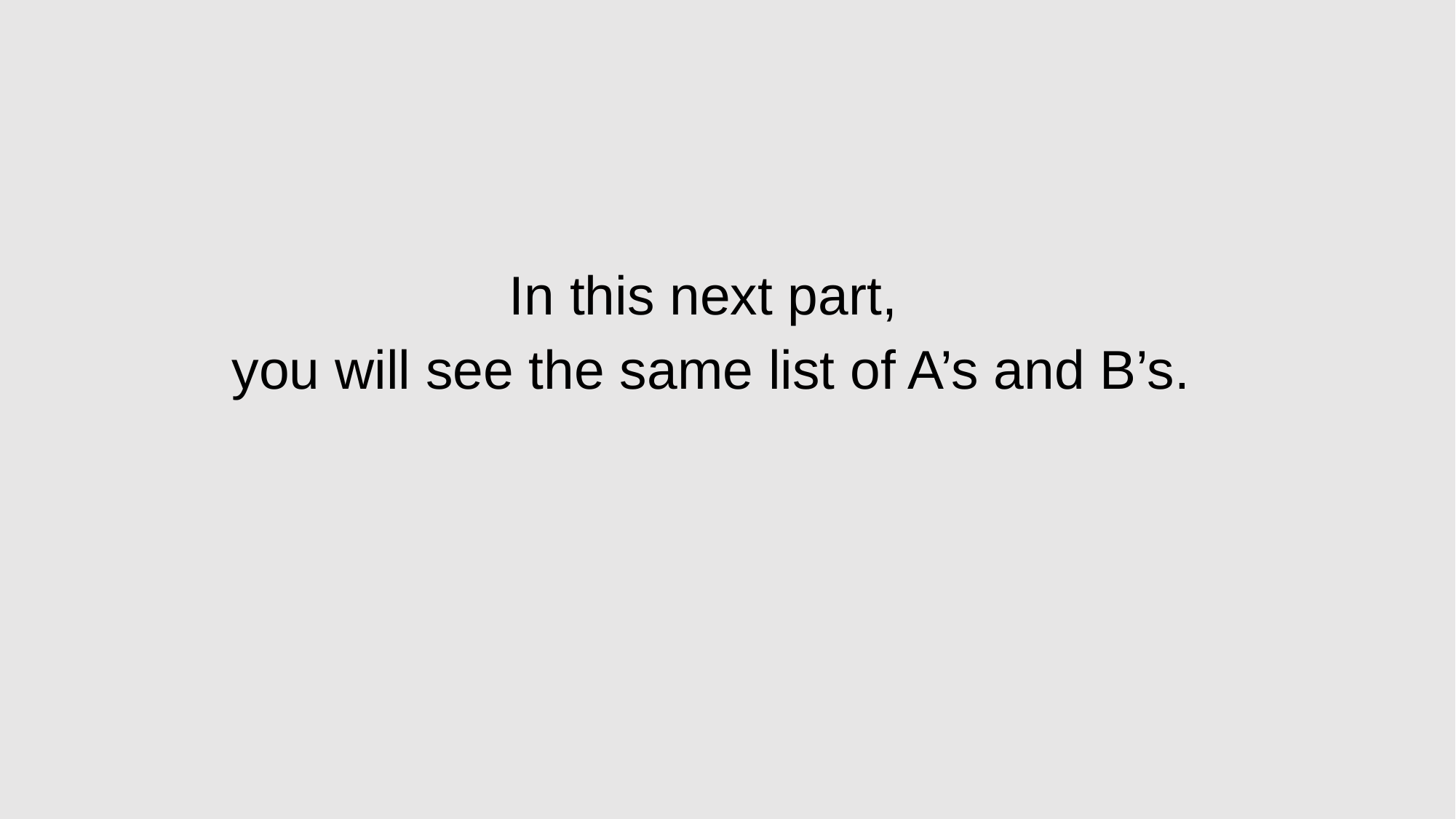

In this next part,
you will see the same list of A’s and B’s.